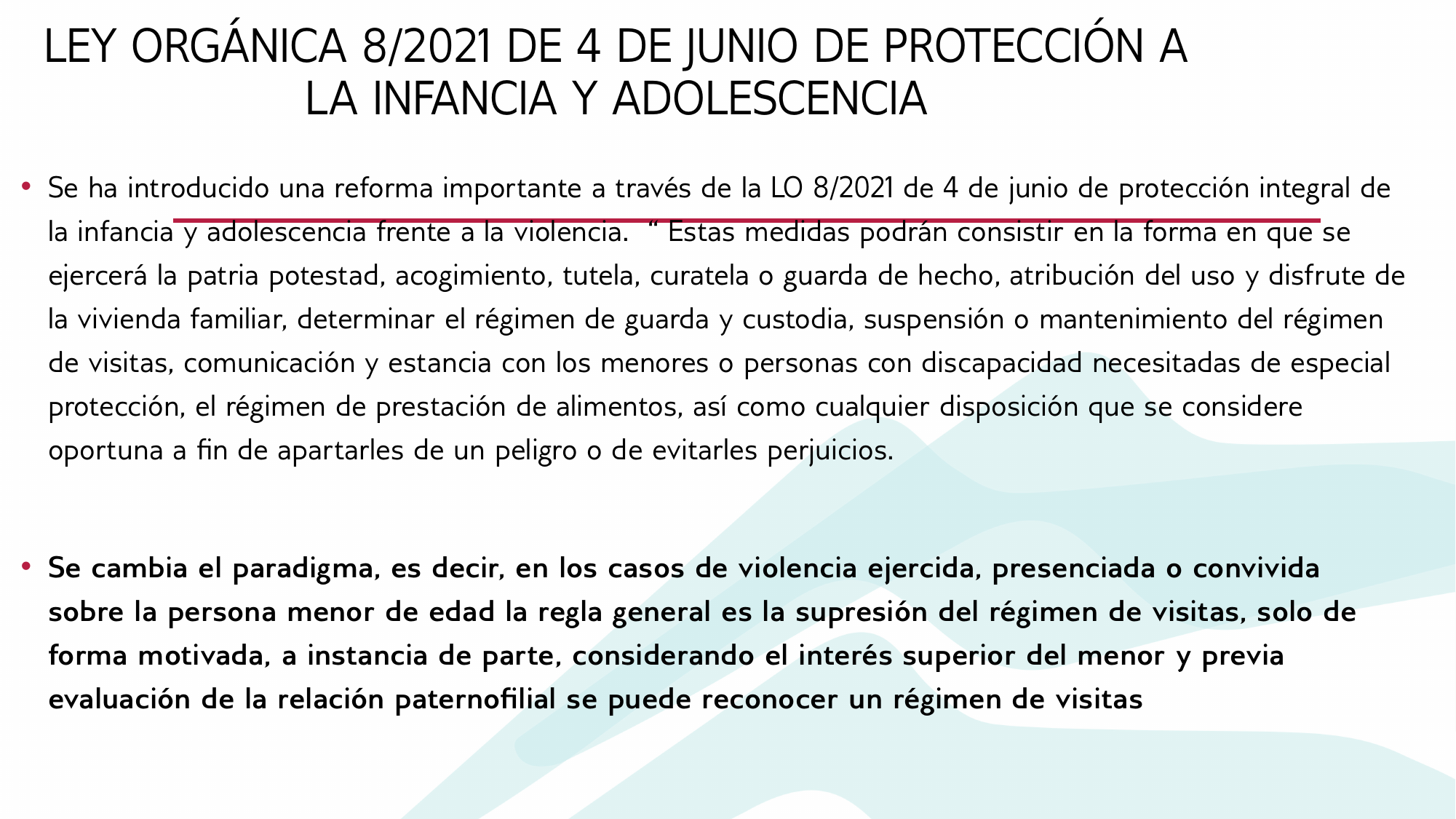

# LEY ORGÁNICA 8/2021 DE 4 DE JUNIO DE PROTECCIÓN A LA INFANCIA Y ADOLESCENCIA
Se ha introducido una reforma importante a través de la LO 8/2021 de 4 de junio de protección integral de la infancia y adolescencia frente a la violencia.  “ Estas medidas podrán consistir en la forma en que se ejercerá la patria potestad, acogimiento, tutela, curatela o guarda de hecho, atribución del uso y disfrute de la vivienda familiar, determinar el régimen de guarda y custodia, suspensión o mantenimiento del régimen de visitas, comunicación y estancia con los menores o personas con discapacidad necesitadas de especial protección, el régimen de prestación de alimentos, así como cualquier disposición que se considere oportuna a fin de apartarles de un peligro o de evitarles perjuicios.

Se cambia el paradigma, es decir, en los casos de violencia ejercida, presenciada o convivida sobre la persona menor de edad la regla general es la supresión del régimen de visitas, solo de forma motivada, a instancia de parte, considerando el interés superior del menor y previa evaluación de la relación paternofilial se puede reconocer un régimen de visitas